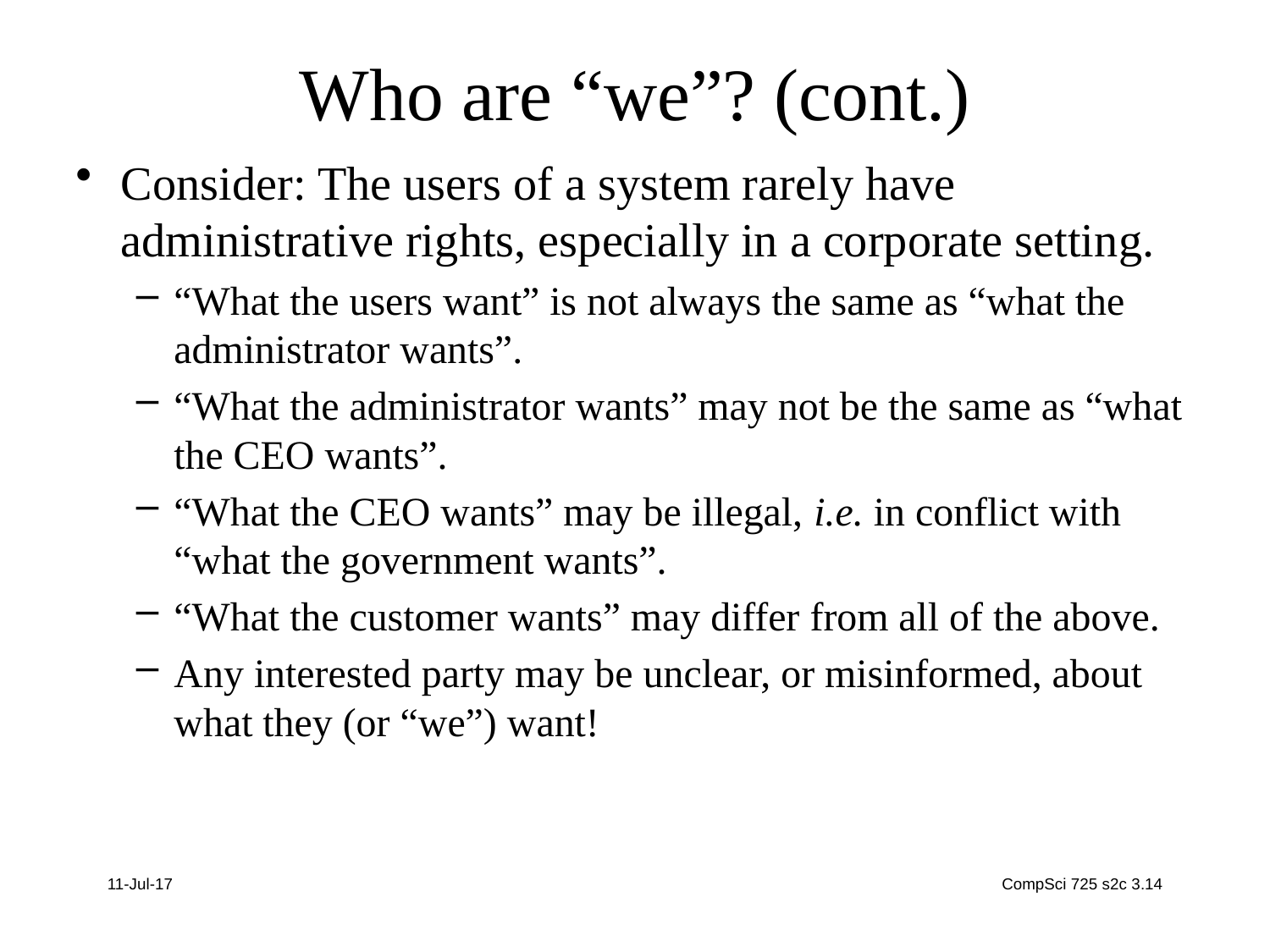

# Who are “we”? (cont.)
Consider: The users of a system rarely have administrative rights, especially in a corporate setting.
“What the users want” is not always the same as “what the administrator wants”.
“What the administrator wants” may not be the same as “what the CEO wants”.
“What the CEO wants” may be illegal, i.e. in conflict with “what the government wants”.
“What the customer wants” may differ from all of the above.
Any interested party may be unclear, or misinformed, about what they (or “we”) want!
11-Jul-17
CompSci 725 s2c 3.14